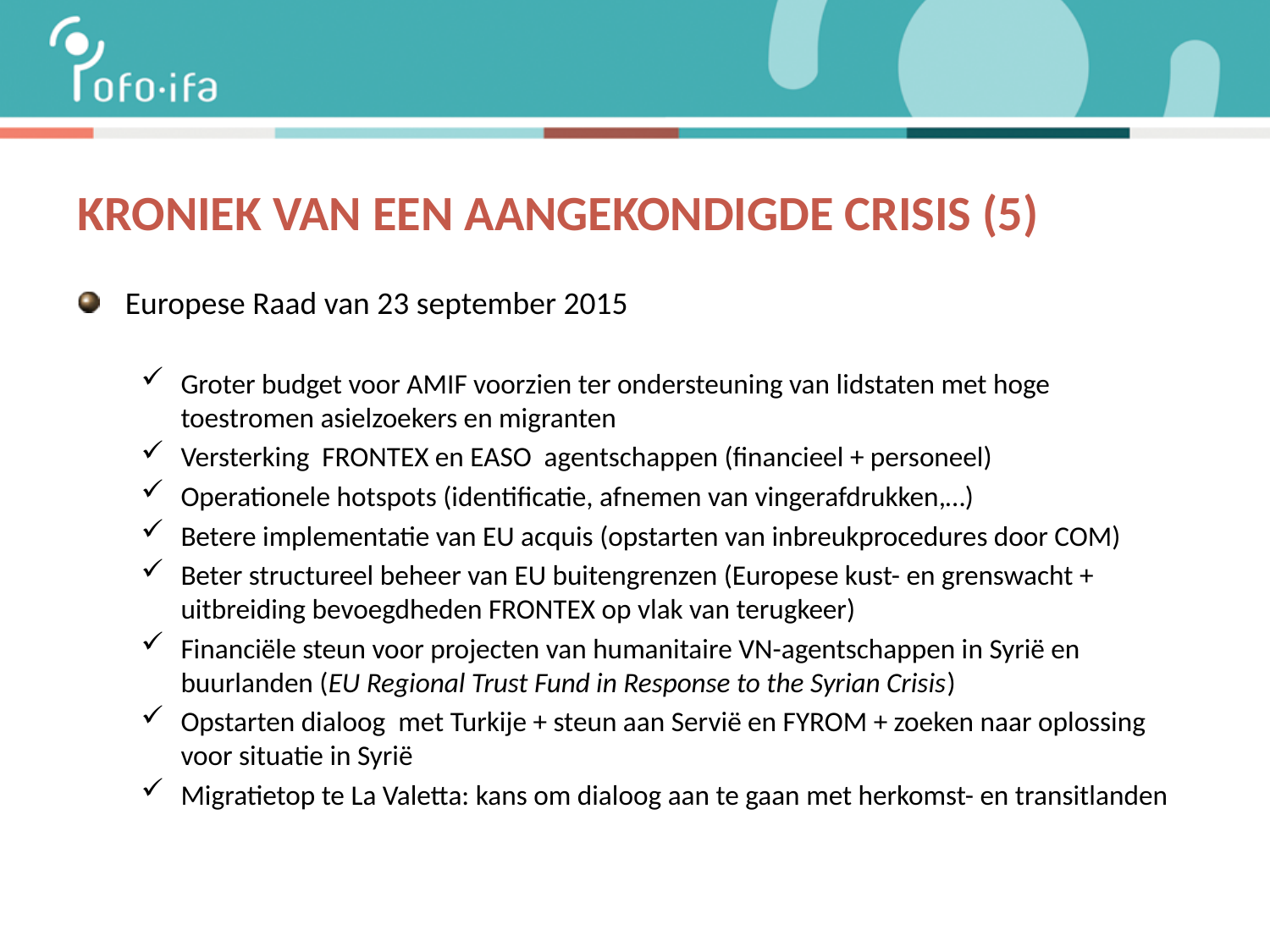

# Kroniek van een aangekondigde crisis (5)
Europese Raad van 23 september 2015

Groter budget voor AMIF voorzien ter ondersteuning van lidstaten met hoge  toestromen asielzoekers en migranten
Versterking  FRONTEX en EASO  agentschappen (financieel + personeel)
Operationele hotspots (identificatie, afnemen van vingerafdrukken,…)
Betere implementatie van EU acquis (opstarten van inbreukprocedures door COM)
Beter structureel beheer van EU buitengrenzen (Europese kust- en grenswacht + uitbreiding bevoegdheden FRONTEX op vlak van terugkeer)
Financiële steun voor projecten van humanitaire VN-agentschappen in Syrië en buurlanden (EU Regional Trust Fund in Response to the Syrian Crisis)
Opstarten dialoog  met Turkije + steun aan Servië en FYROM + zoeken naar oplossing voor situatie in Syrië
Migratietop te La Valetta: kans om dialoog aan te gaan met herkomst- en transitlanden